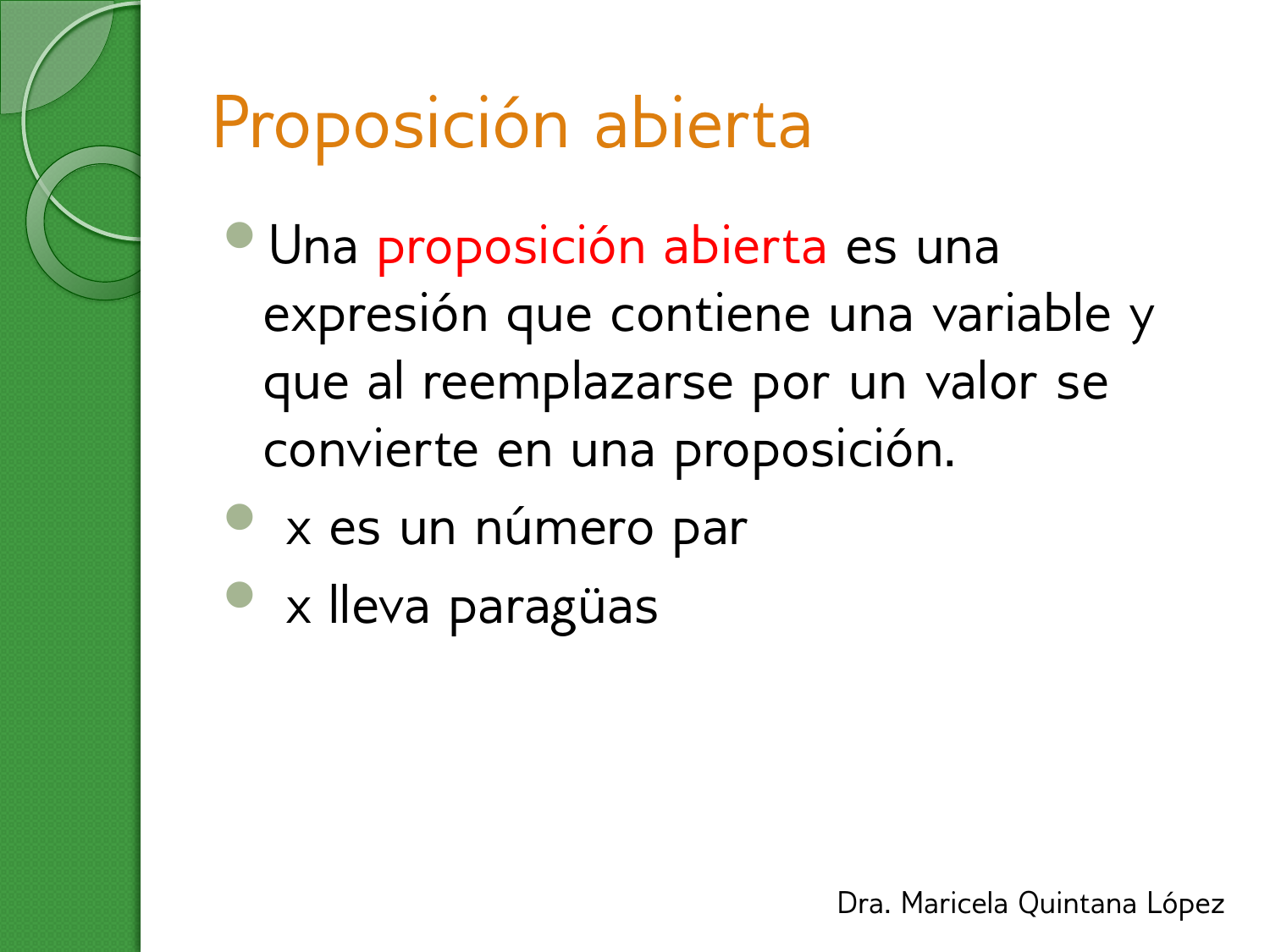

# Proposición abierta
Una proposición abierta es una expresión que contiene una variable y que al reemplazarse por un valor se convierte en una proposición.
 x es un número par
 x lleva paragüas